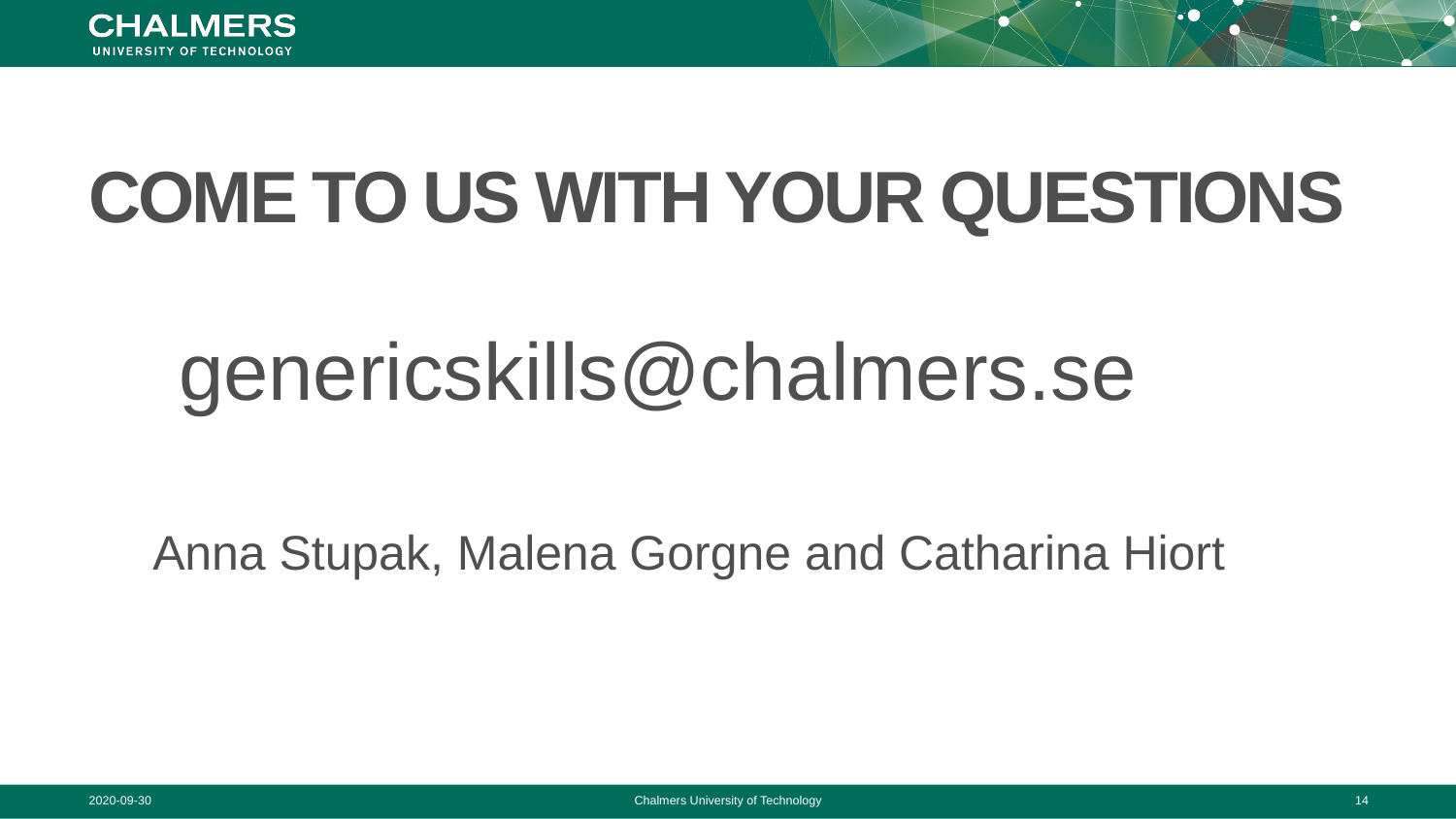

# Come to us with your questions
genericskills@chalmers.se
Anna Stupak, Malena Gorgne and Catharina Hiort
2020-09-30
Chalmers University of Technology
14